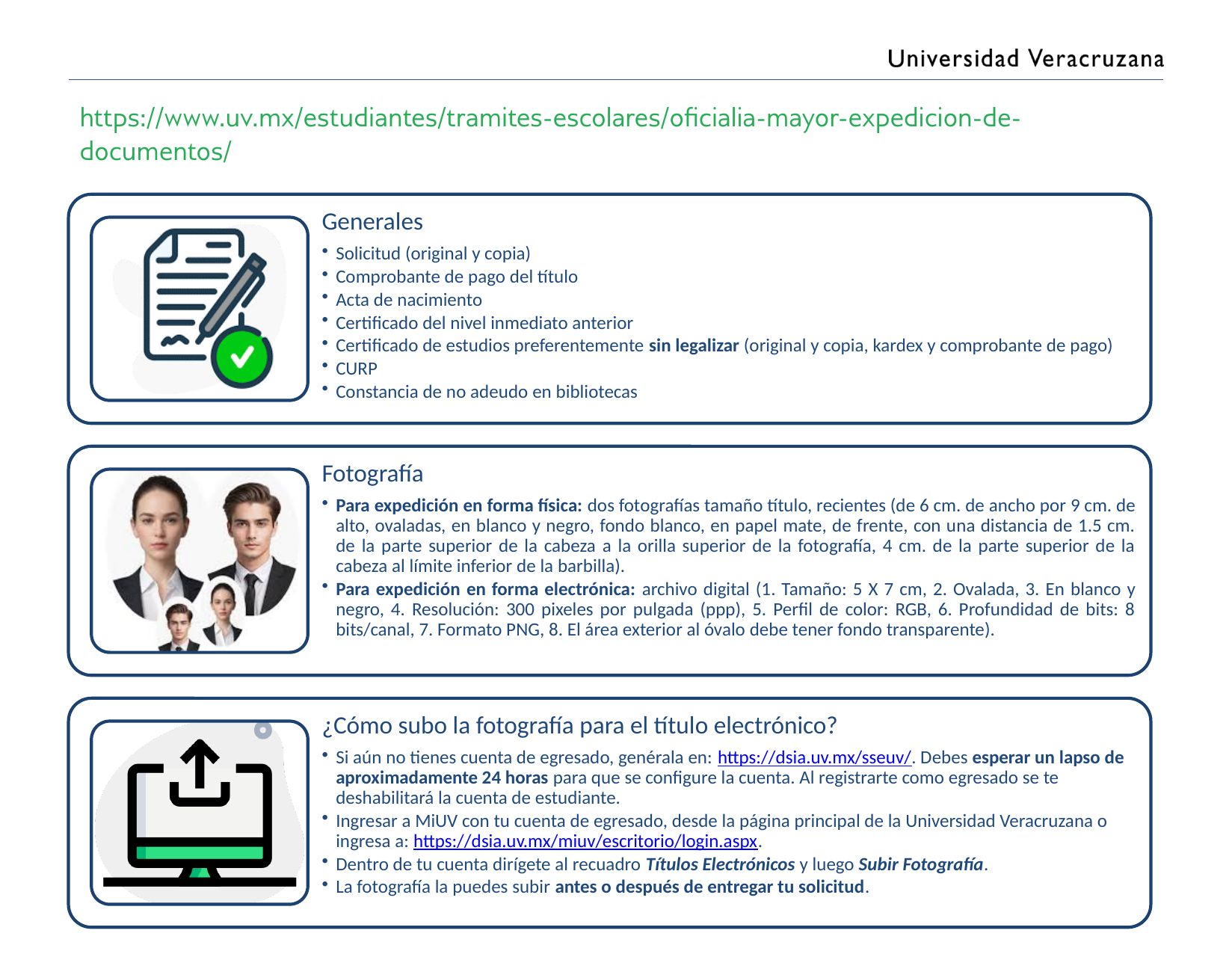

# https://www.uv.mx/estudiantes/tramites-escolares/oficialia-mayor-expedicion-de-documentos/
Generales
Solicitud (original y copia)
Comprobante de pago del título
Acta de nacimiento
Certificado del nivel inmediato anterior
Certificado de estudios preferentemente sin legalizar (original y copia, kardex y comprobante de pago)
CURP
Constancia de no adeudo en bibliotecas
Fotografía
Para expedición en forma física: dos fotografías tamaño título, recientes (de 6 cm. de ancho por 9 cm. de alto, ovaladas, en blanco y negro, fondo blanco, en papel mate, de frente, con una distancia de 1.5 cm. de la parte superior de la cabeza a la orilla superior de la fotografía, 4 cm. de la parte superior de la cabeza al límite inferior de la barbilla).
Para expedición en forma electrónica: archivo digital (1. Tamaño: 5 X 7 cm, 2. Ovalada, 3. En blanco y negro, 4. Resolución: 300 pixeles por pulgada (ppp), 5. Perfil de color: RGB, 6. Profundidad de bits: 8 bits/canal, 7. Formato PNG, 8. El área exterior al óvalo debe tener fondo transparente).
¿Cómo subo la fotografía para el título electrónico?
Si aún no tienes cuenta de egresado, genérala en: https://dsia.uv.mx/sseuv/. Debes esperar un lapso de aproximadamente 24 horas para que se configure la cuenta. Al registrarte como egresado se te deshabilitará la cuenta de estudiante.
Ingresar a MiUV con tu cuenta de egresado, desde la página principal de la Universidad Veracruzana o ingresa a: https://dsia.uv.mx/miuv/escritorio/login.aspx.
Dentro de tu cuenta dirígete al recuadro Títulos Electrónicos y luego Subir Fotografía.
La fotografía la puedes subir antes o después de entregar tu solicitud.